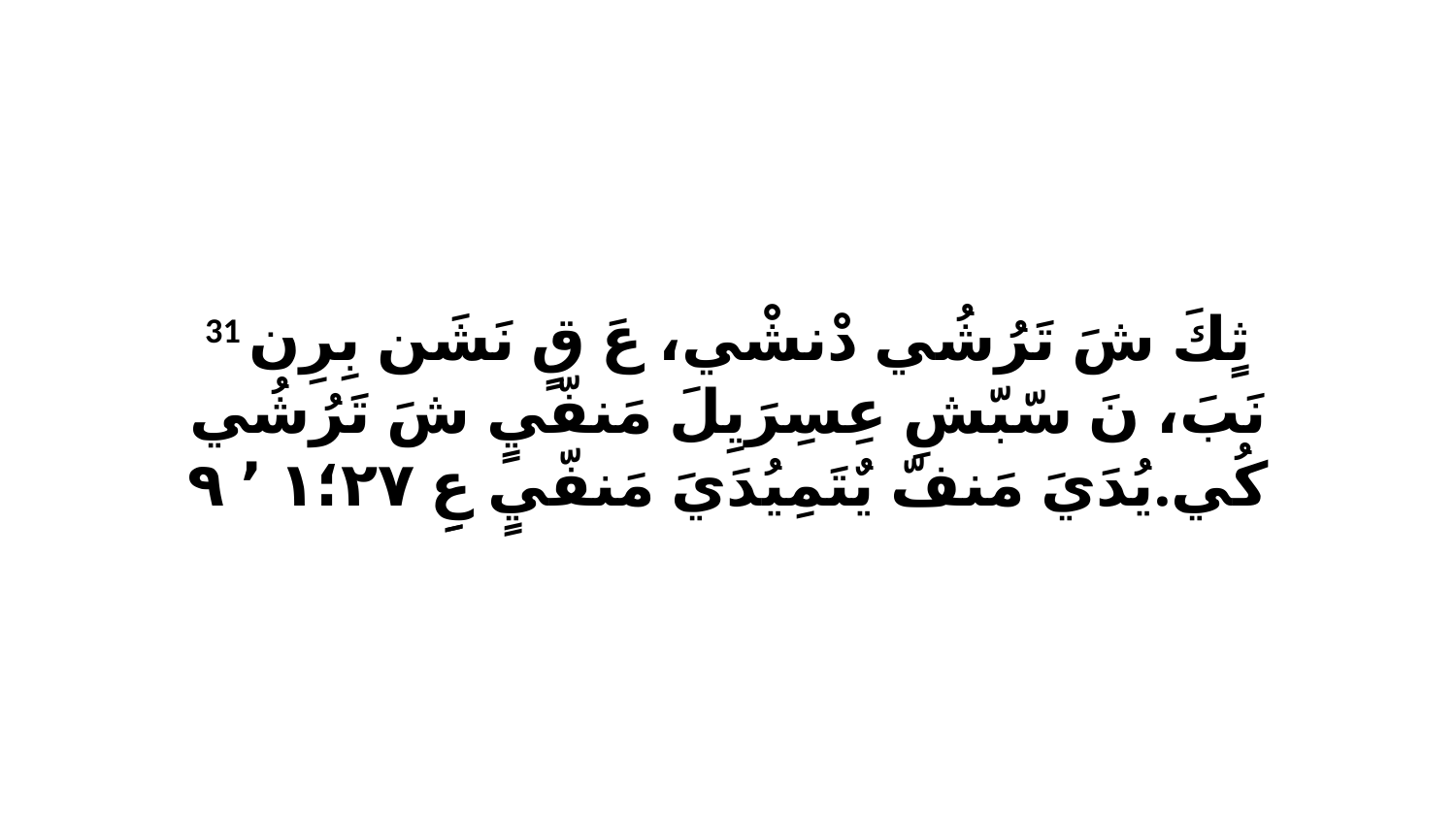

31 ثٍكَ شَ تَرُشُي دْنشْي، عَ قٍ نَشَن بِرِن نَبَ، نَ سّبّشِ عِسِرَيِلَ مَنفّيٍ شَ تَرُشُي كُي.يُدَيَ مَنفّ يٌتَمِيُدَيَ مَنفّيٍ عِِ ٢٧‏؛١ ٬ ٩